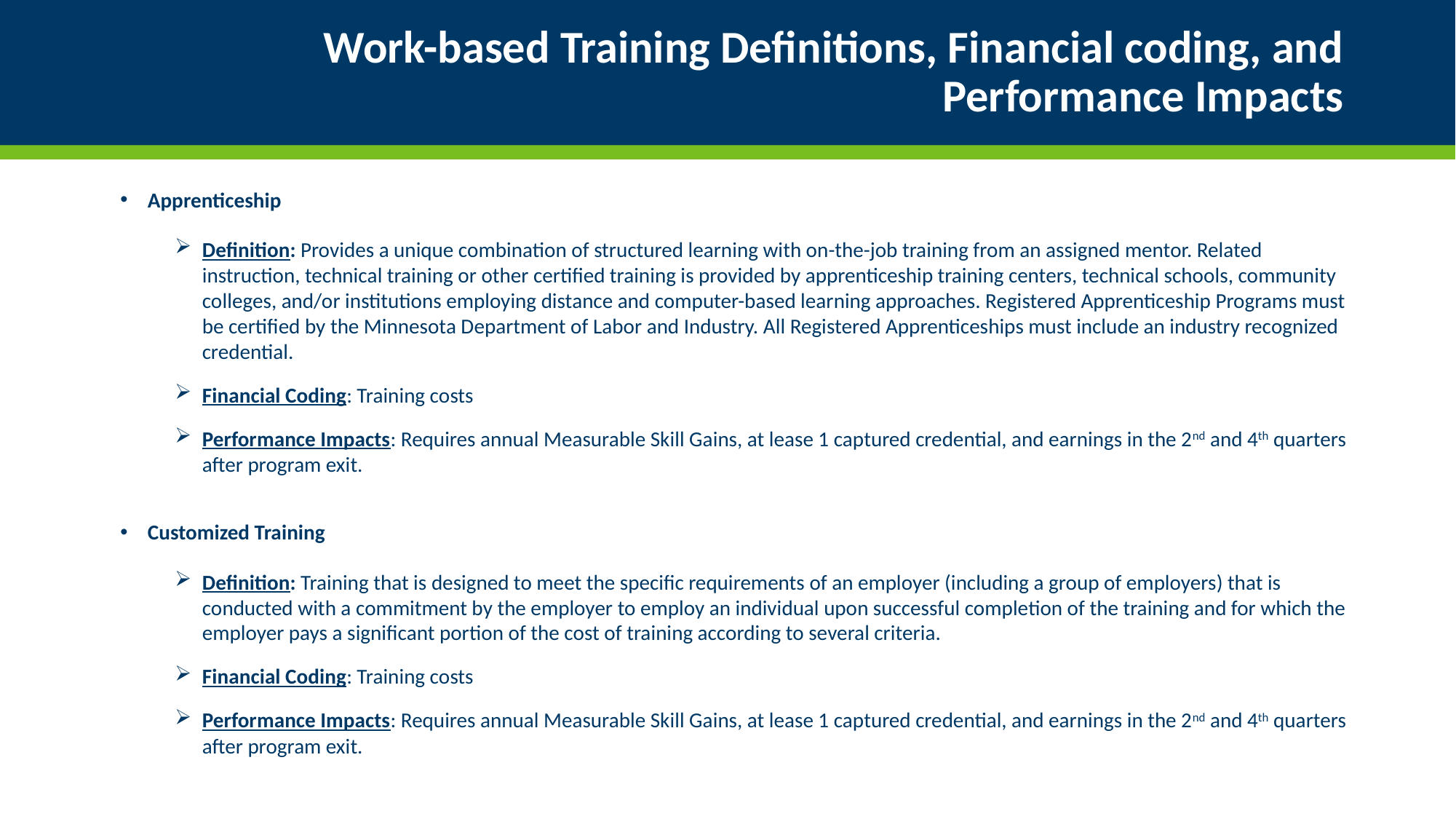

# Work-based Training Definitions, Financial coding, and Performance Impacts
Apprenticeship
Definition: Provides a unique combination of structured learning with on-the-job training from an assigned mentor. Related instruction, technical training or other certified training is provided by apprenticeship training centers, technical schools, community colleges, and/or institutions employing distance and computer-based learning approaches. Registered Apprenticeship Programs must be certified by the Minnesota Department of Labor and Industry. All Registered Apprenticeships must include an industry recognized credential.
Financial Coding: Training costs
Performance Impacts: Requires annual Measurable Skill Gains, at lease 1 captured credential, and earnings in the 2nd and 4th quarters after program exit.
Customized Training
Definition: Training that is designed to meet the specific requirements of an employer (including a group of employers) that is conducted with a commitment by the employer to employ an individual upon successful completion of the training and for which the employer pays a significant portion of the cost of training according to several criteria.
Financial Coding: Training costs
Performance Impacts: Requires annual Measurable Skill Gains, at lease 1 captured credential, and earnings in the 2nd and 4th quarters after program exit.